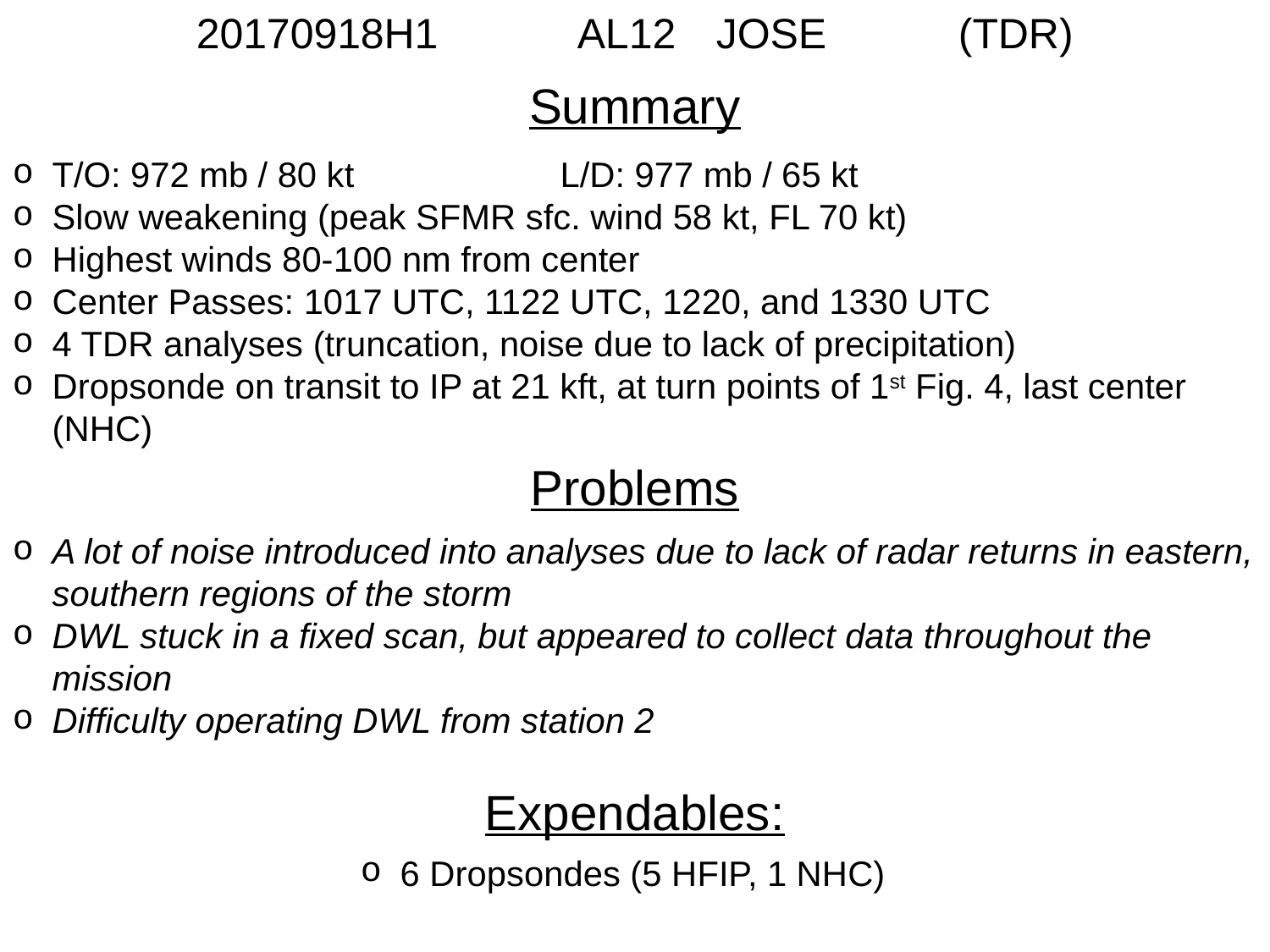

20170918H1		AL12	 JOSE		(TDR)
Summary
T/O: 972 mb / 80 kt 		L/D: 977 mb / 65 kt
Slow weakening (peak SFMR sfc. wind 58 kt, FL 70 kt)
Highest winds 80-100 nm from center
Center Passes: 1017 UTC, 1122 UTC, 1220, and 1330 UTC
4 TDR analyses (truncation, noise due to lack of precipitation)
Dropsonde on transit to IP at 21 kft, at turn points of 1st Fig. 4, last center (NHC)

Problems
A lot of noise introduced into analyses due to lack of radar returns in eastern, southern regions of the storm
DWL stuck in a fixed scan, but appeared to collect data throughout the mission
Difficulty operating DWL from station 2
Expendables:
6 Dropsondes (5 HFIP, 1 NHC)